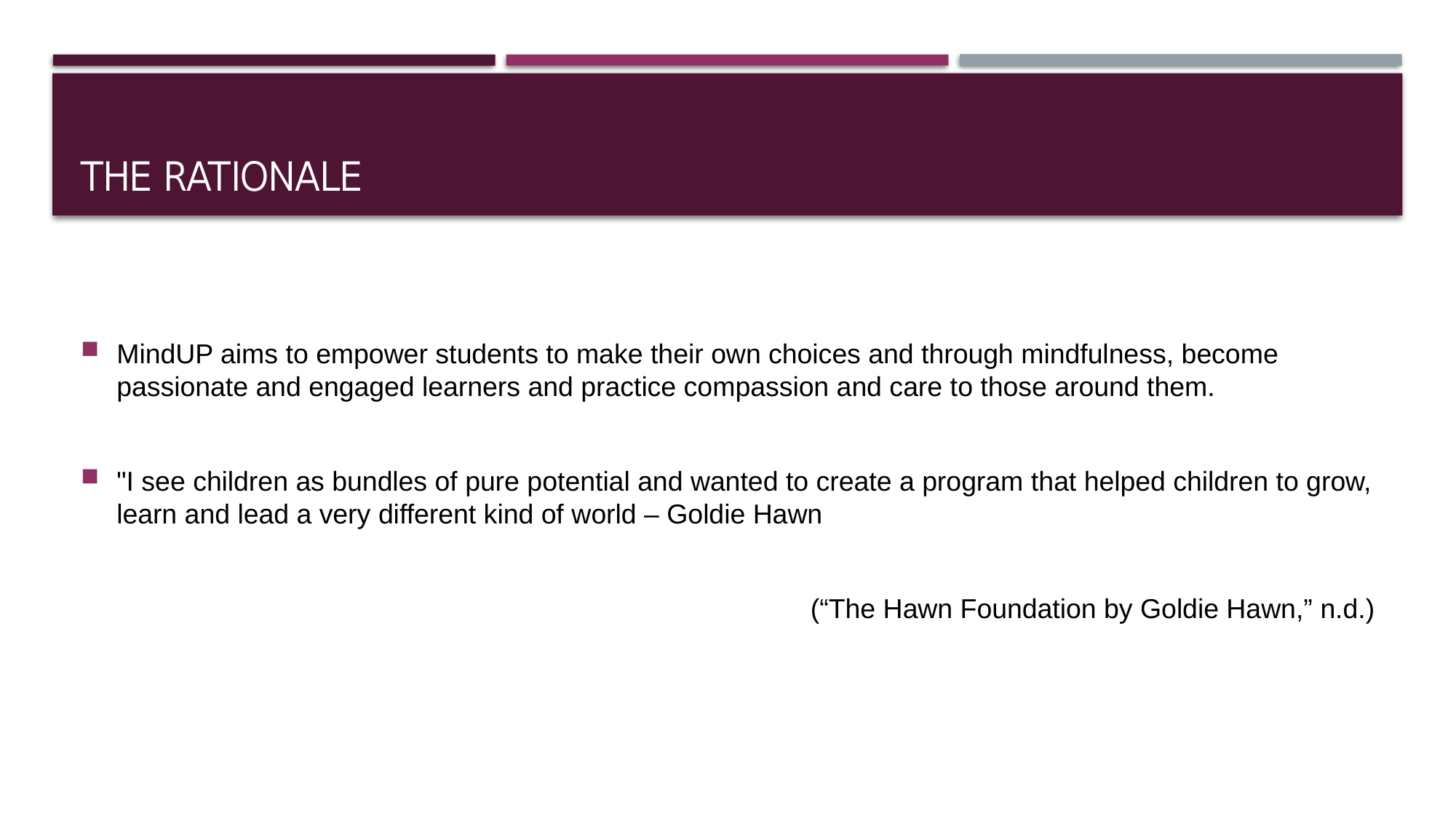

# The Rationale
MindUP aims to empower students to make their own choices and through mindfulness, become passionate and engaged learners and practice compassion and care to those around them.

"I see children as bundles of pure potential and wanted to create a program that helped children to grow, learn and lead a very different kind of world – Goldie Hawn

(“The Hawn Foundation by Goldie Hawn,” n.d.)